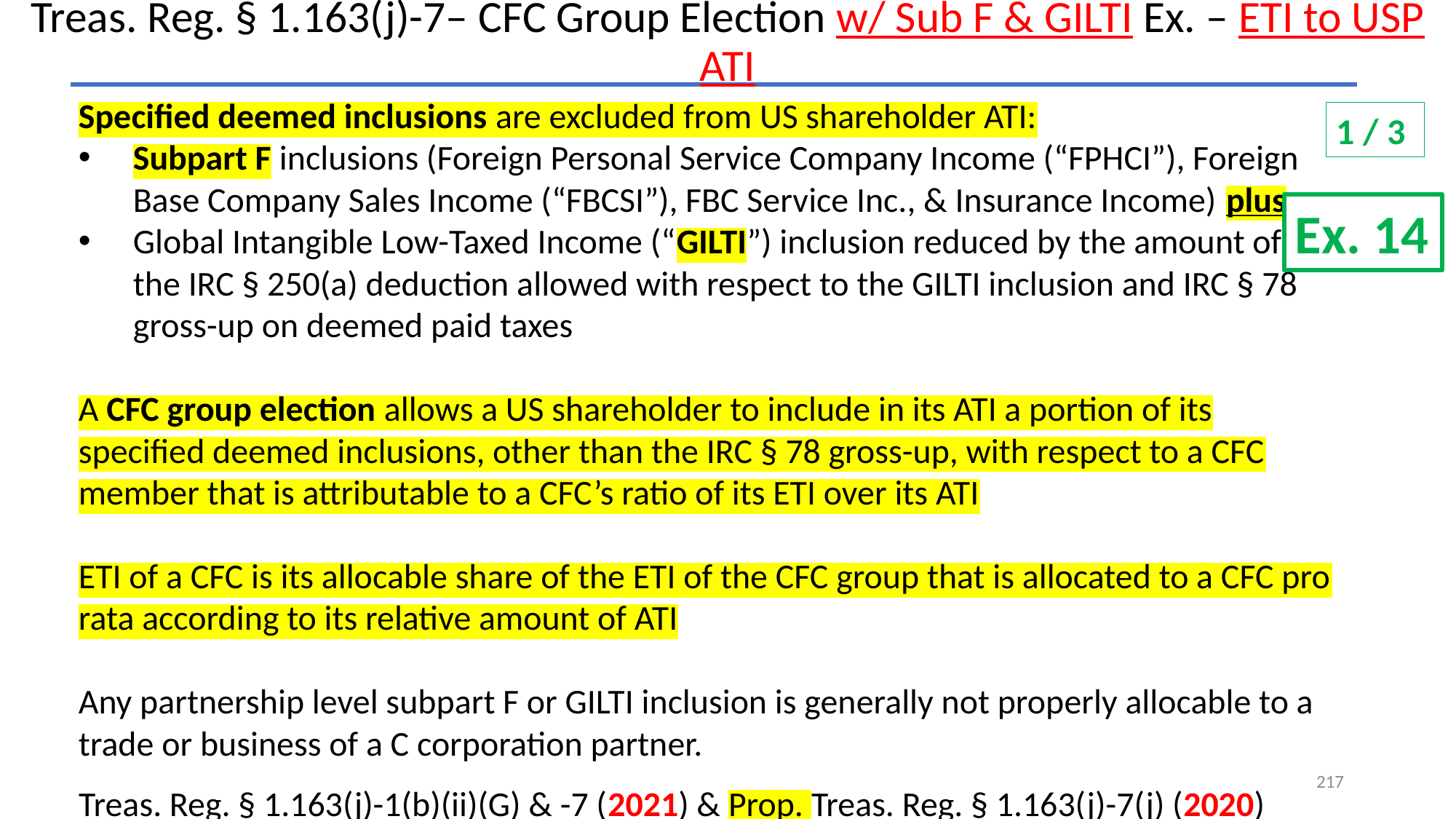

# Treas. Reg. § 1.163(j)-7– CFC Group Election w/ Sub F & GILTI Ex. – ETI to USP ATI
Specified deemed inclusions are excluded from US shareholder ATI:
Subpart F inclusions (Foreign Personal Service Company Income (“FPHCI”), Foreign Base Company Sales Income (“FBCSI”), FBC Service Inc., & Insurance Income) plus
Global Intangible Low-Taxed Income (“GILTI”) inclusion reduced by the amount of the IRC § 250(a) deduction allowed with respect to the GILTI inclusion and IRC § 78 gross-up on deemed paid taxes

A CFC group election allows a US shareholder to include in its ATI a portion of its specified deemed inclusions, other than the IRC § 78 gross-up, with respect to a CFC member that is attributable to a CFC’s ratio of its ETI over its ATI

ETI of a CFC is its allocable share of the ETI of the CFC group that is allocated to a CFC pro rata according to its relative amount of ATI

Any partnership level subpart F or GILTI inclusion is generally not properly allocable to a trade or business of a C corporation partner.
1 / 3
Ex. 14
217
Treas. Reg. § 1.163(j)-1(b)(ii)(G) & -7 (2021) & Prop. Treas. Reg. § 1.163(j)-7(j) (2020)